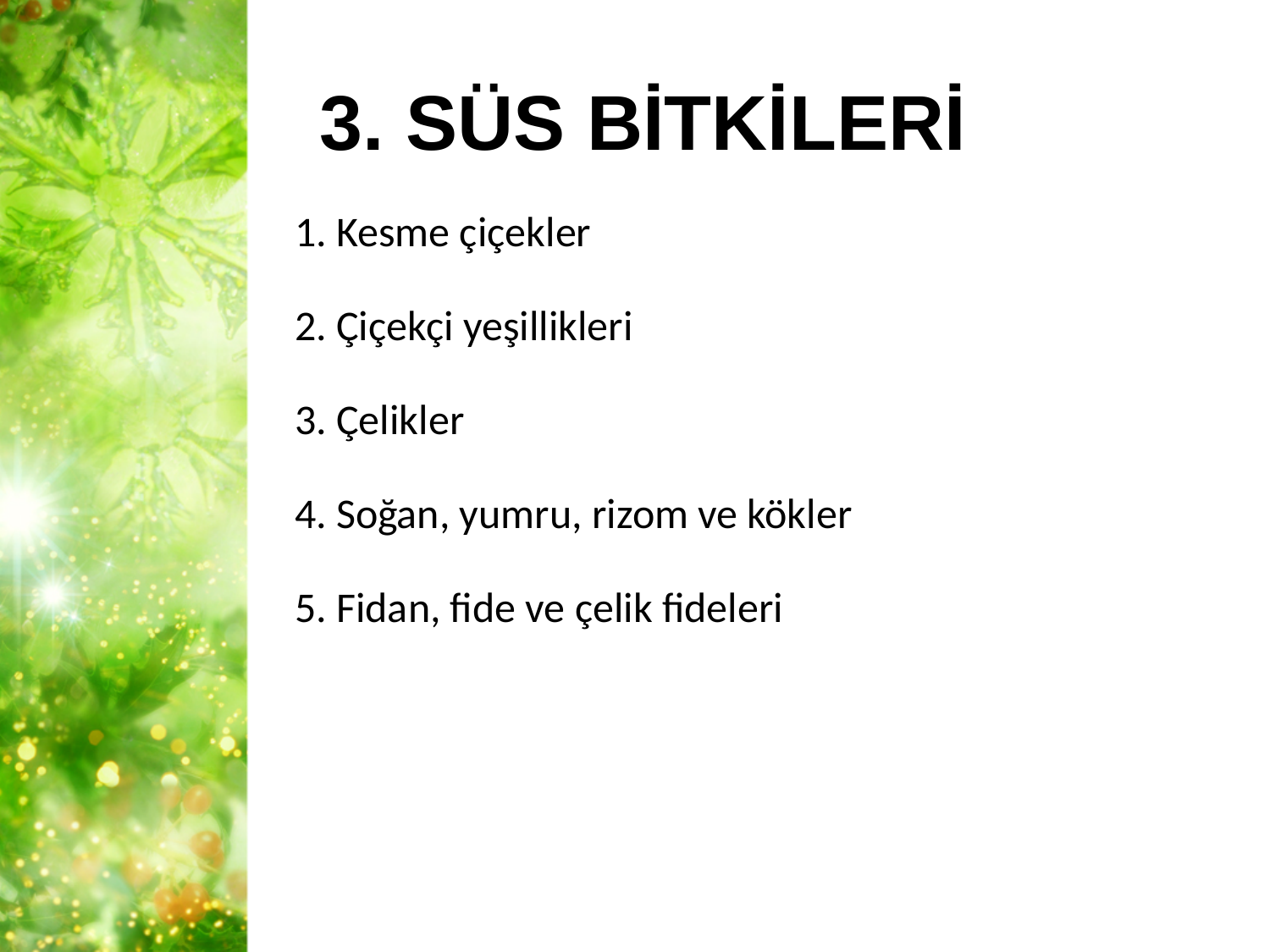

3. SÜS BİTKİLERİ
1. Kesme çiçekler
2. Çiçekçi yeşillikleri
3. Çelikler
4. Soğan, yumru, rizom ve kökler
5. Fidan, fide ve çelik fideleri